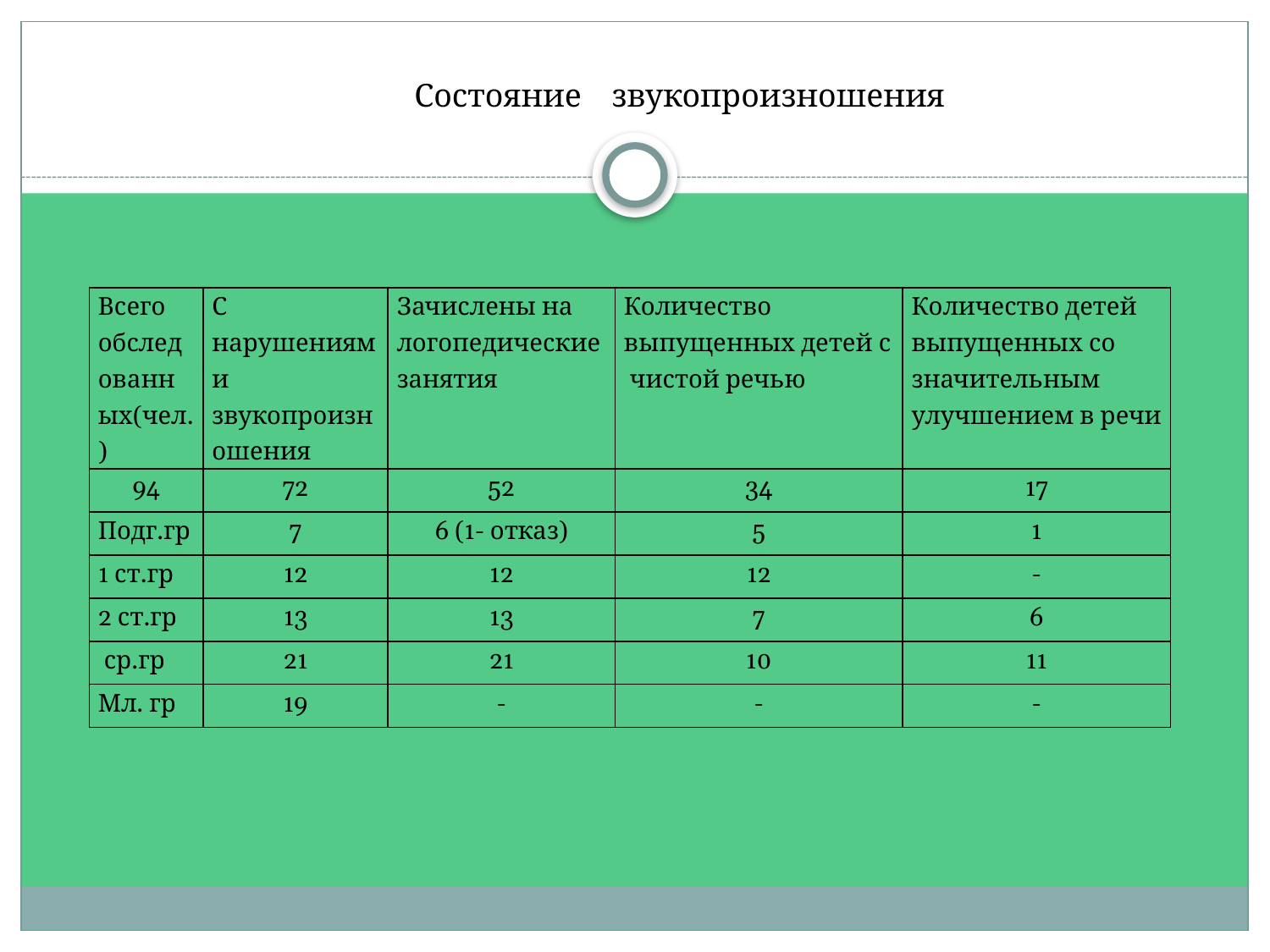

Состояние    звукопроизношения
| Всего обследованных(чел.) | С нарушениями звукопроизношения | Зачислены на логопедические занятия | Количество выпущенных детей с чистой речью | Количество детей выпущенных со значительным улучшением в речи |
| --- | --- | --- | --- | --- |
| 94 | 72 | 52 | 34 | 17 |
| Подг.гр | 7 | 6 (1- отказ) | 5 | 1 |
| 1 ст.гр | 12 | 12 | 12 | - |
| 2 ст.гр | 13 | 13 | 7 | 6 |
| ср.гр | 21 | 21 | 10 | 11 |
| Мл. гр | 19 | - | - | - |